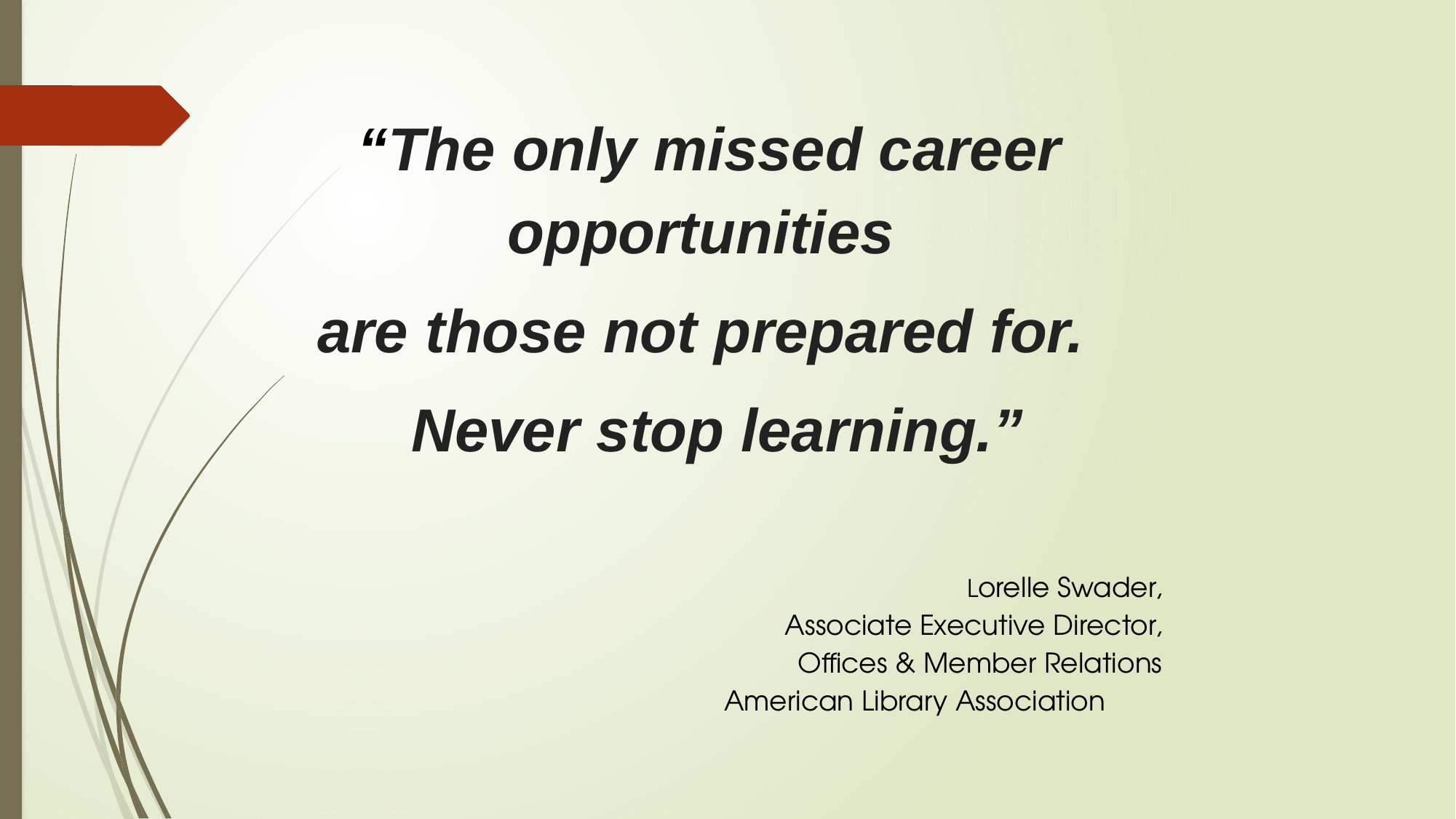

“The only missed career opportunities
are those not prepared for.
 Never stop learning.”

			    Lorelle Swader,
			   Associate Executive Director,
			Offices & Member Relations
			              American Library Association